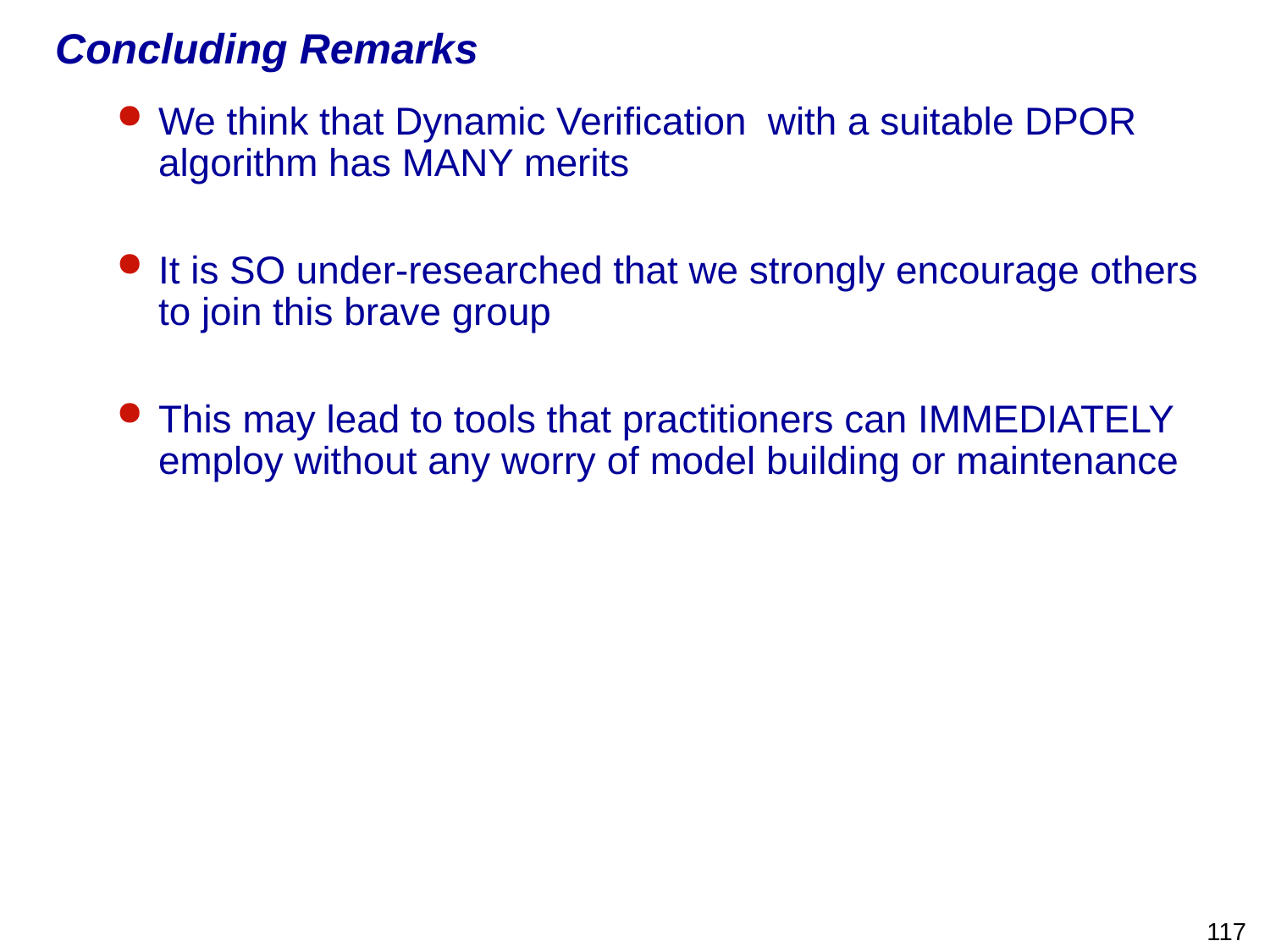

Concluding Remarks
We think that Dynamic Verification  with a suitable DPOR algorithm has MANY merits

It is SO under-researched that we strongly encourage others to join this brave group

This may lead to tools that practitioners can IMMEDIATELY employ without any worry of model building or maintenance
117